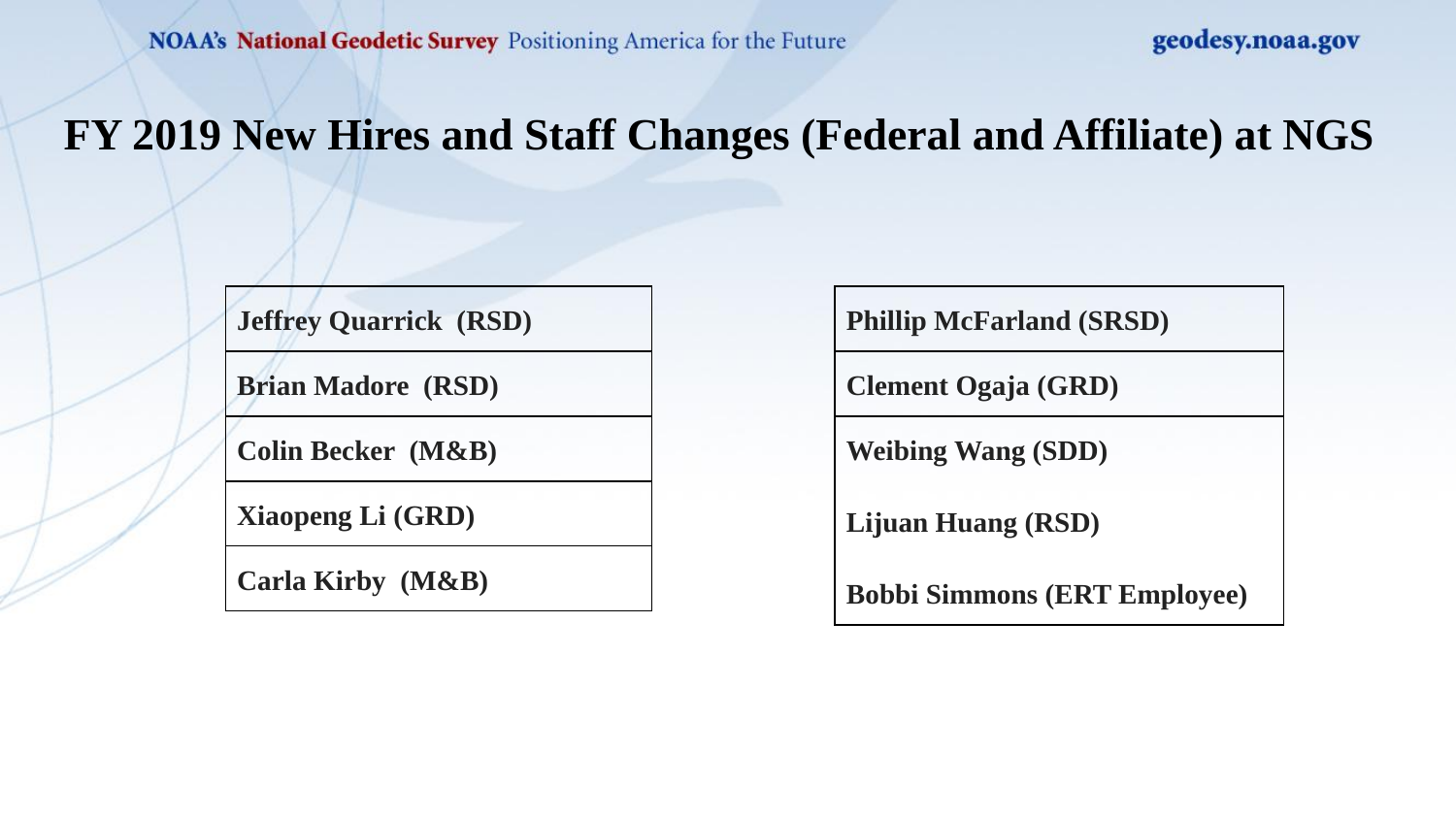

FY 2019 New Hires and Staff Changes (Federal and Affiliate) at NGS
| Jeffrey Quarrick (RSD) |
| --- |
| Brian Madore (RSD) |
| Colin Becker (M&B) |
| Xiaopeng Li (GRD) |
| Carla Kirby (M&B) |
| Phillip McFarland (SRSD) |
| --- |
| Clement Ogaja (GRD) |
| Weibing Wang (SDD) Lijuan Huang (RSD) Bobbi Simmons (ERT Employee) |